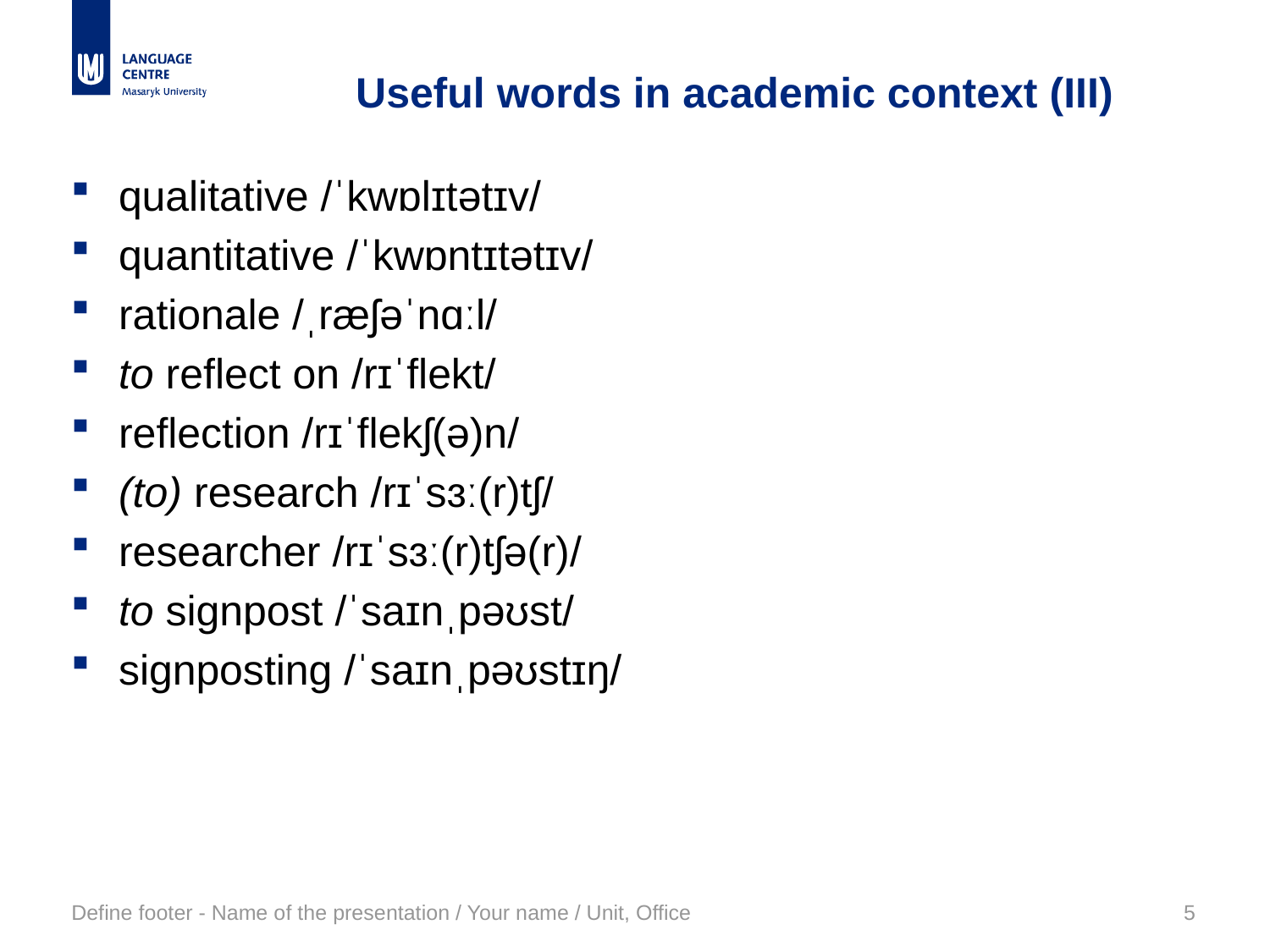

# Useful words in academic context (III)
qualitative /ˈkwɒlɪtətɪv/
quantitative /ˈkwɒntɪtətɪv/
rationale /ˌræʃəˈnɑːl/
to reflect on /rɪˈflekt/
reflection /rɪˈflekʃ(ə)n/
(to) research /rɪˈsɜː(r)tʃ/
researcher /rɪˈsɜː(r)tʃə(r)/
to signpost /ˈsaɪnˌpəʊst/
signposting /ˈsaɪnˌpəʊstɪŋ/

Define footer - Name of the presentation / Your name / Unit, Office
5